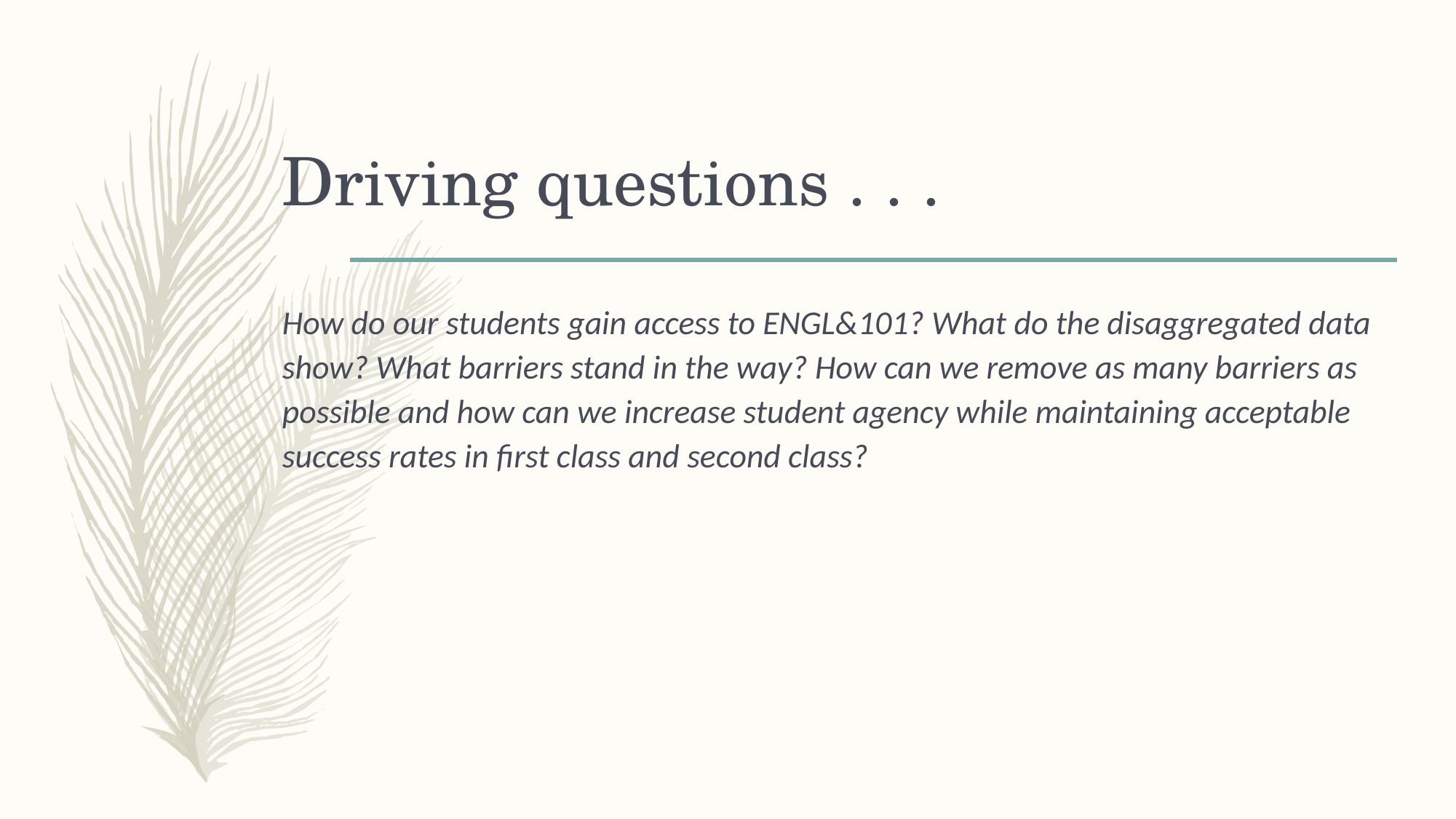

# Driving questions . . .
How do our students gain access to ENGL&101? What do the disaggregated data show? What barriers stand in the way? How can we remove as many barriers as possible and how can we increase student agency while maintaining acceptable success rates in first class and second class?